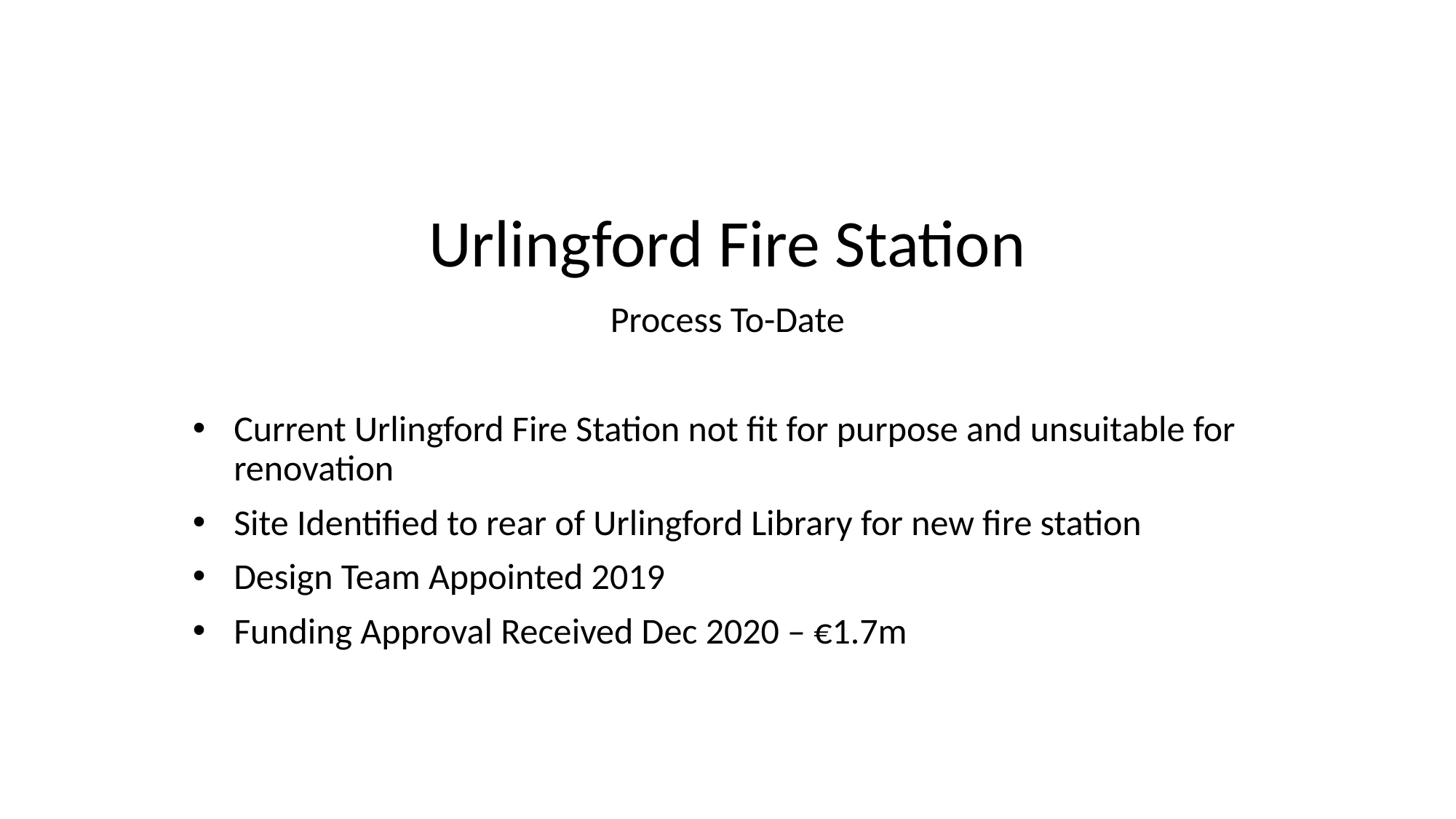

# Urlingford Fire Station
Process To-Date

Current Urlingford Fire Station not fit for purpose and unsuitable for renovation
Site Identified to rear of Urlingford Library for new fire station
Design Team Appointed 2019
Funding Approval Received Dec 2020 – €1.7m